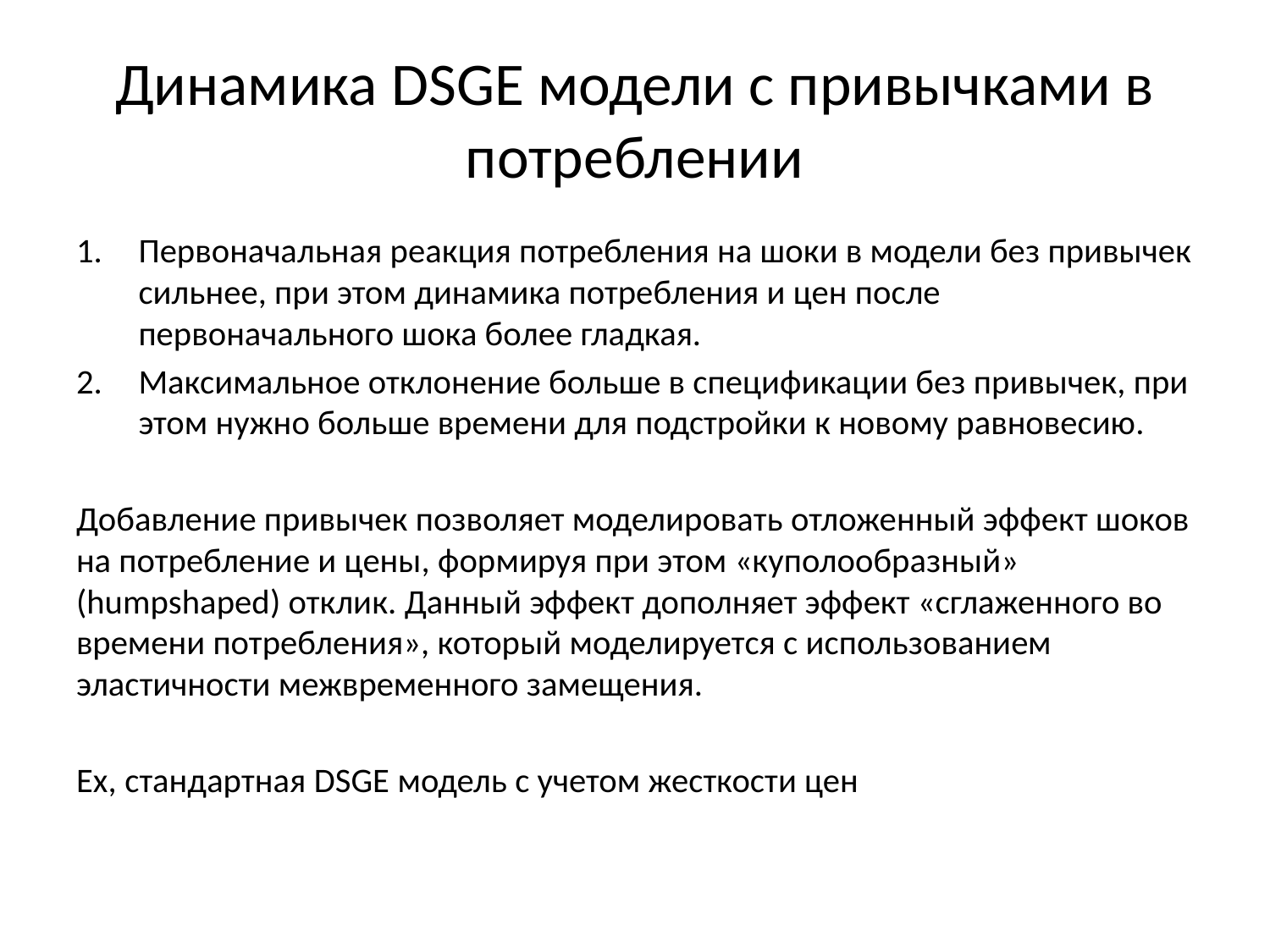

# Динамика DSGE модели с привычками в потреблении
Первоначальная реакция потребления на шоки в модели без привычек сильнее, при этом динамика потребления и цен после первоначального шока более гладкая.
Максимальное отклонение больше в спецификации без привычек, при этом нужно больше времени для подстройки к новому равновесию.

Добавление привычек позволяет моделировать отложенный эффект шоков на потребление и цены, формируя при этом «куполообразный» (humpshaped) отклик. Данный эффект дополняет эффект «сглаженного во времени потребления», который моделируется с использованием эластичности межвременного замещения.

Ex, стандартная DSGE модель с учетом жесткости цен